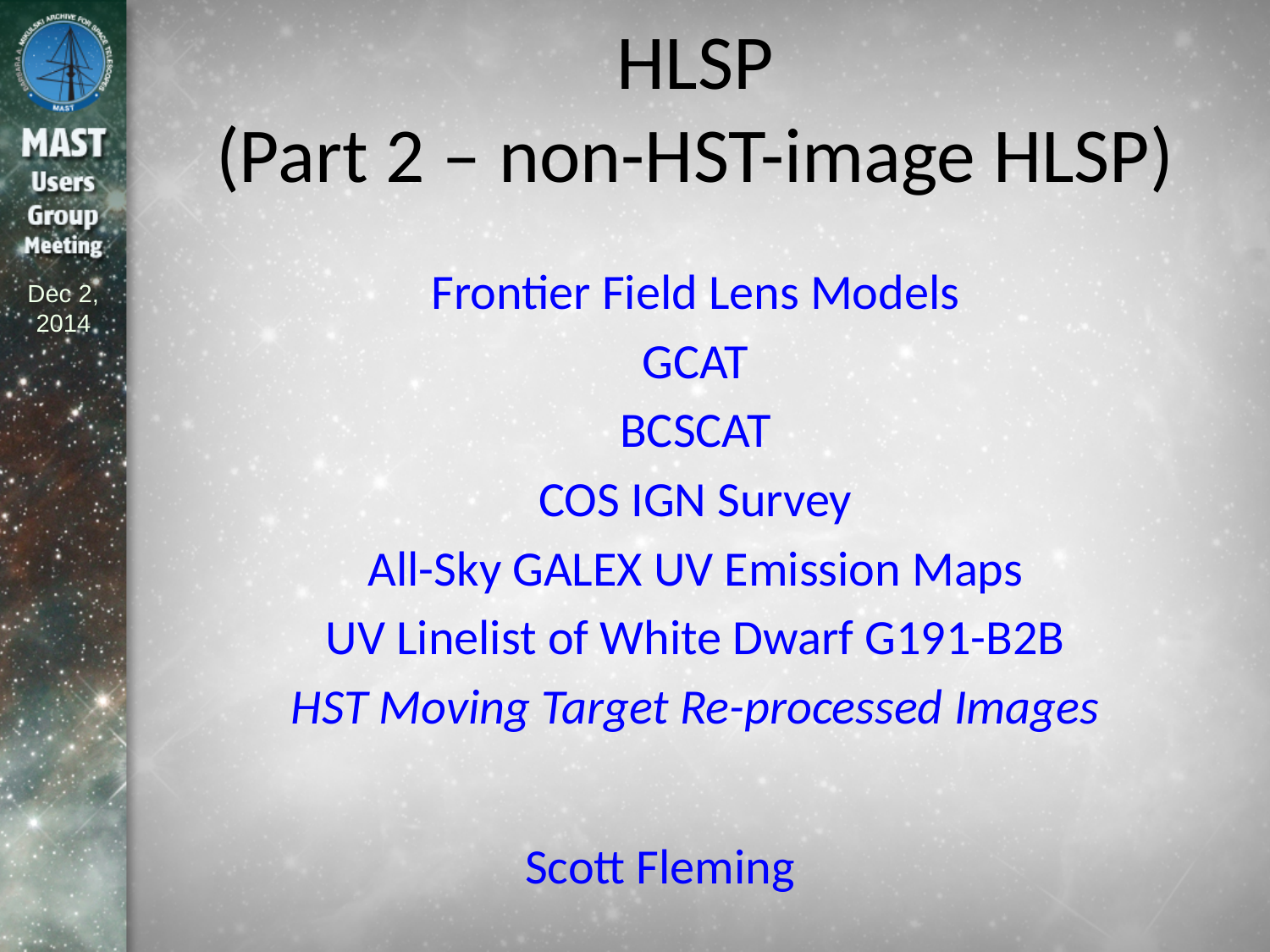

# HLSP (Part 2 – non-HST-image HLSP)
Frontier Field Lens Models
GCAT
BCSCAT
COS IGN Survey
All-Sky GALEX UV Emission Maps
UV Linelist of White Dwarf G191-B2B
HST Moving Target Re-processed Images
Scott Fleming